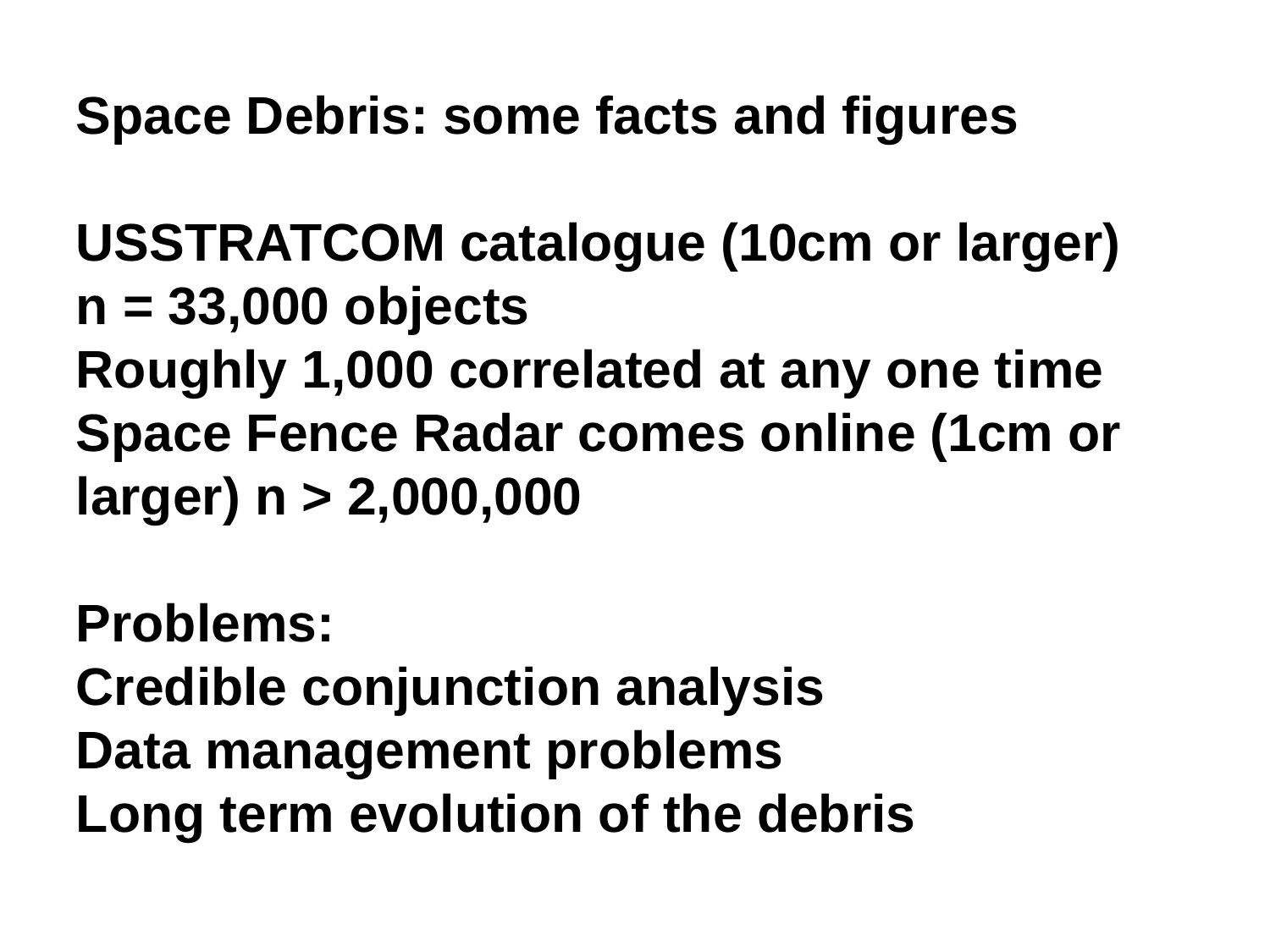

# Space Debris: some facts and figures USSTRATCOM catalogue (10cm or larger)      n = 33,000 objects Roughly 1,000 correlated at any one time Space Fence Radar comes online (1cm or larger) n > 2,000,000 Problems: Credible conjunction analysis Data management problems Long term evolution of the debris